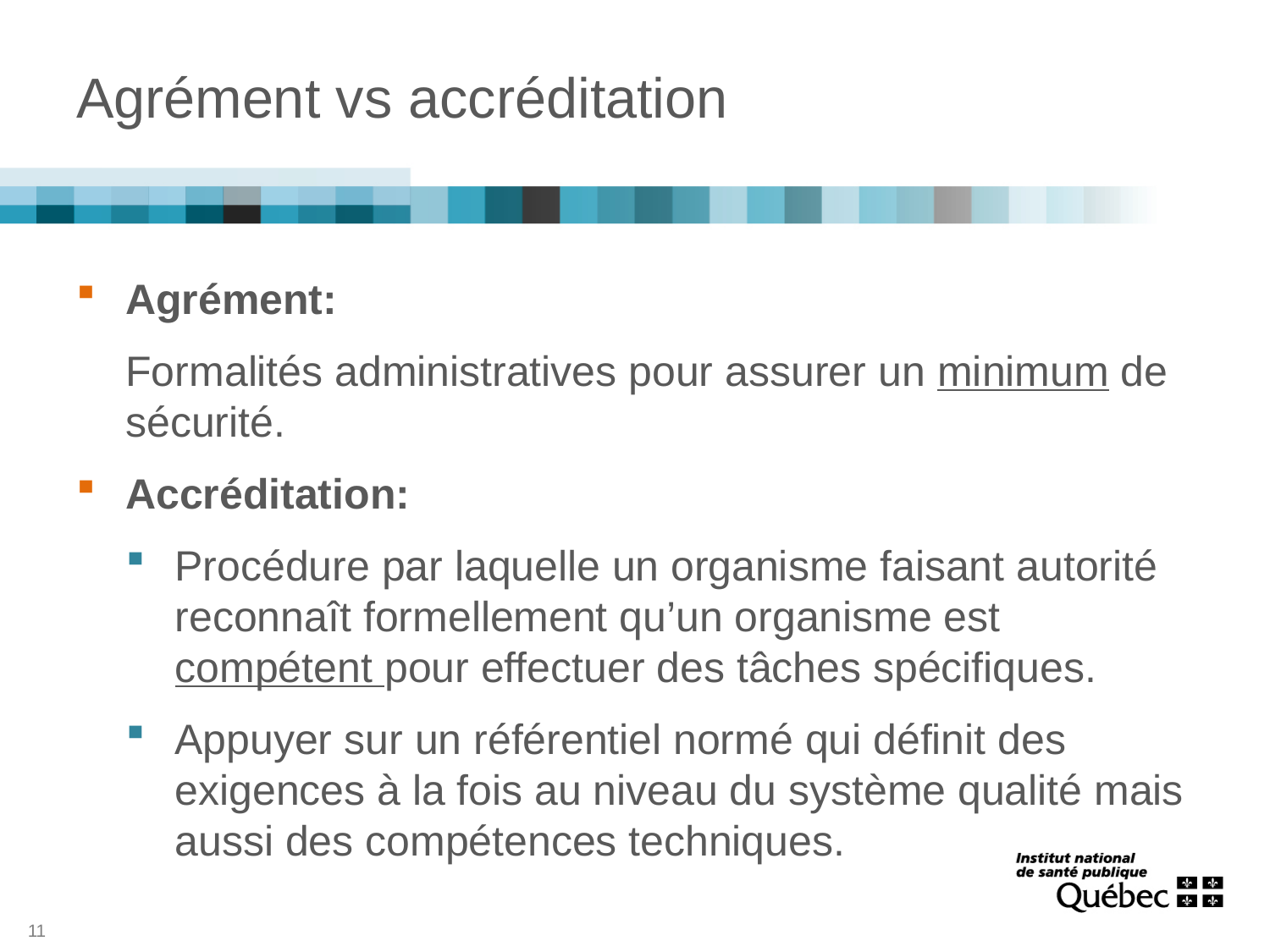

# Agrément vs accréditation
Agrément:
Formalités administratives pour assurer un minimum de sécurité.
Accréditation:
Procédure par laquelle un organisme faisant autorité reconnaît formellement qu’un organisme est compétent pour effectuer des tâches spécifiques.
Appuyer sur un référentiel normé qui définit des exigences à la fois au niveau du système qualité mais aussi des compétences techniques.
11